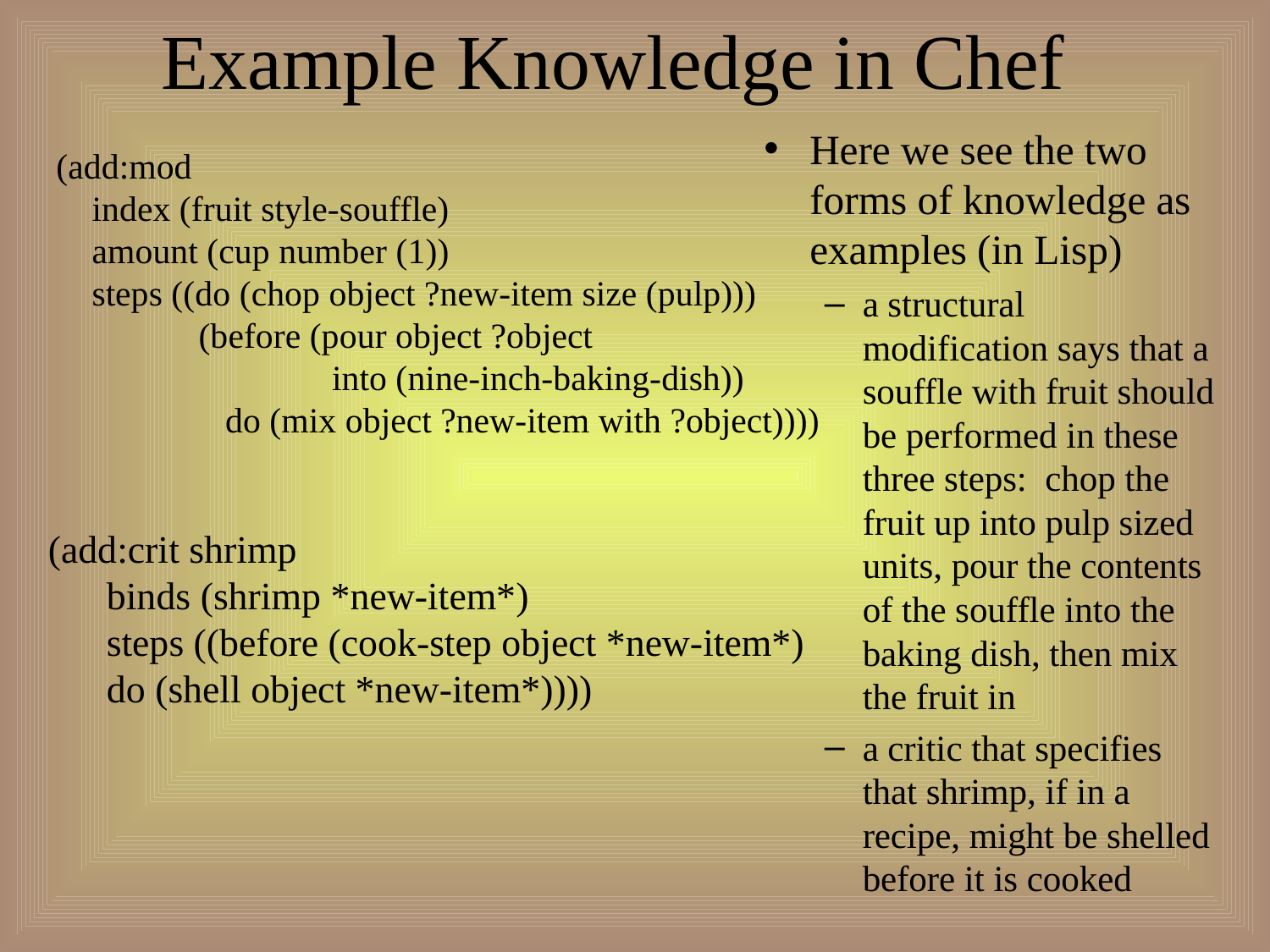

# Example Knowledge in Chef
Here we see the two forms of knowledge as examples (in Lisp)
a structural modification says that a souffle with fruit should be performed in these three steps:  chop the fruit up into pulp sized units, pour the contents of the souffle into the baking dish, then mix the fruit in
a critic that specifies that shrimp, if in a recipe, might be shelled before it is cooked
(add:mod
    index (fruit style-souffle)
    amount (cup number (1))
    steps ((do (chop object ?new-item size (pulp)))
                (before (pour object ?object
                               into (nine-inch-baking-dish))
                   do (mix object ?new-item with ?object))))
(add:crit shrimp
      binds (shrimp *new-item*)
      steps ((before (cook-step object *new-item*)
      do (shell object *new-item*))))